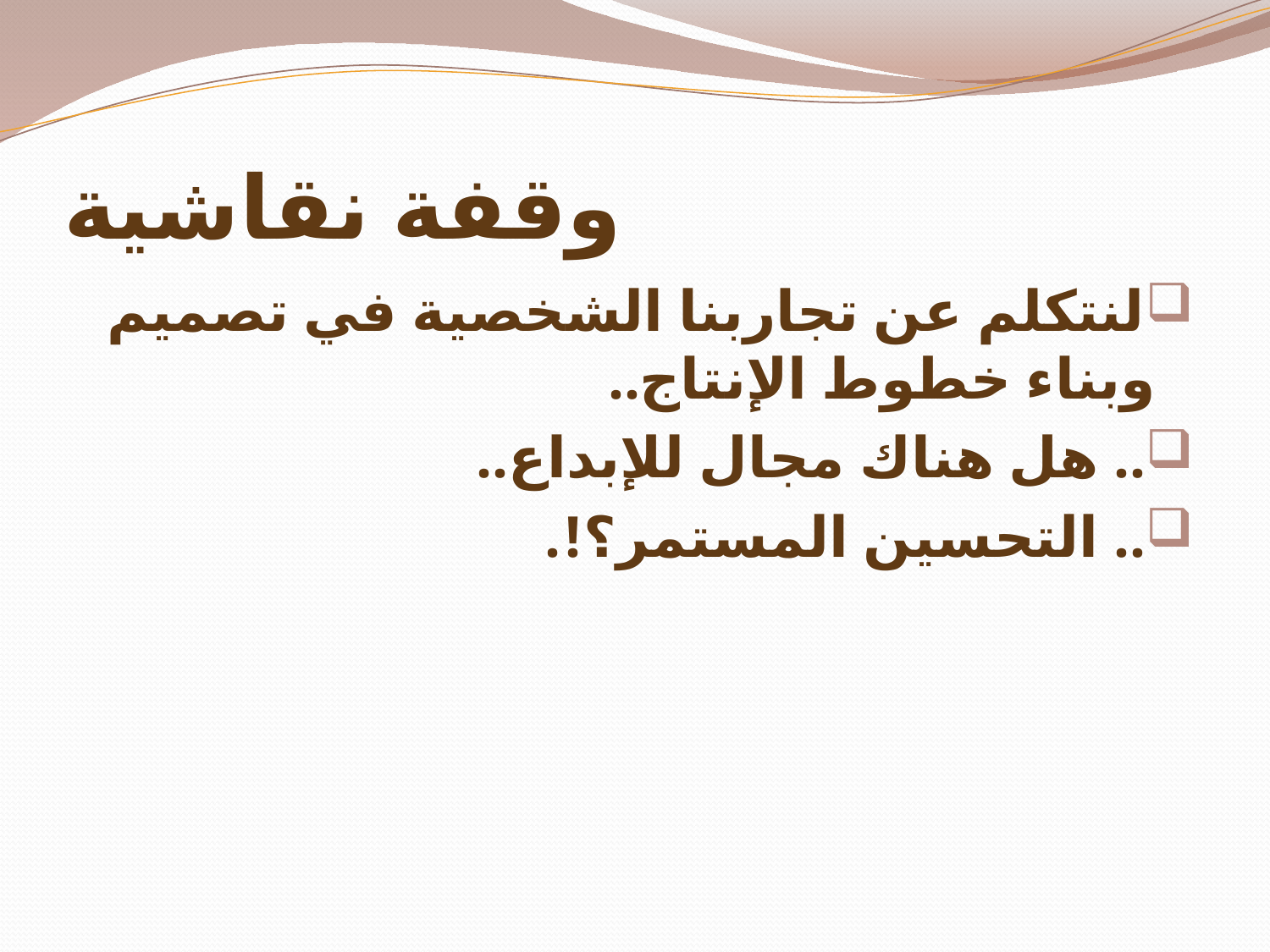

# وقفة نقاشية
لنتكلم عن تجاربنا الشخصية في تصميم وبناء خطوط الإنتاج..
.. هل هناك مجال للإبداع..
.. التحسين المستمر؟!.